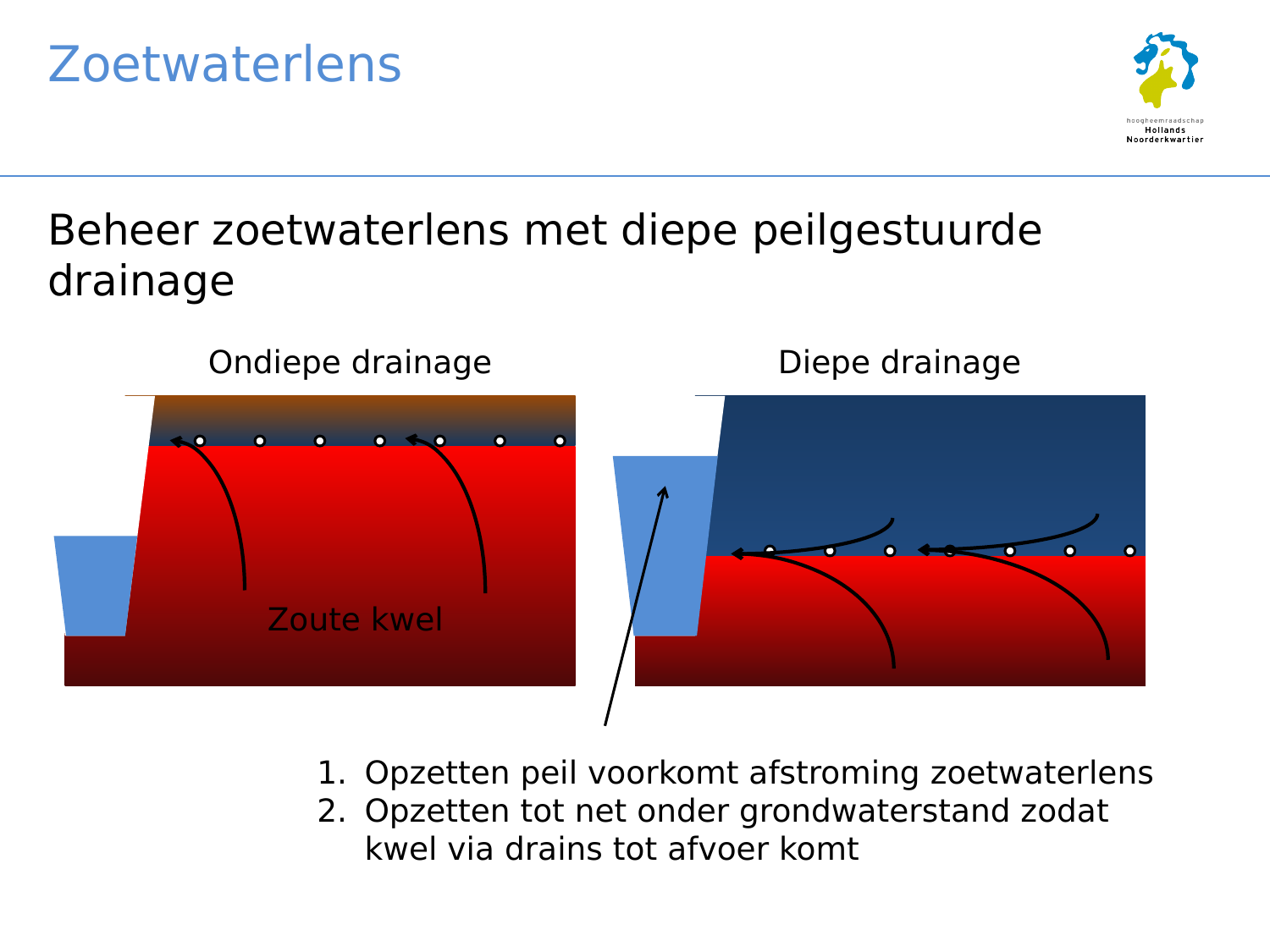

# Zoetwaterlens
Beheer zoetwaterlens met diepe peilgestuurde drainage

Ondiepe drainage
Diepe drainage

Zoute kwel
Opzetten peil voorkomt afstroming zoetwaterlens
Opzetten tot net onder grondwaterstand zodat kwel via drains tot afvoer komt